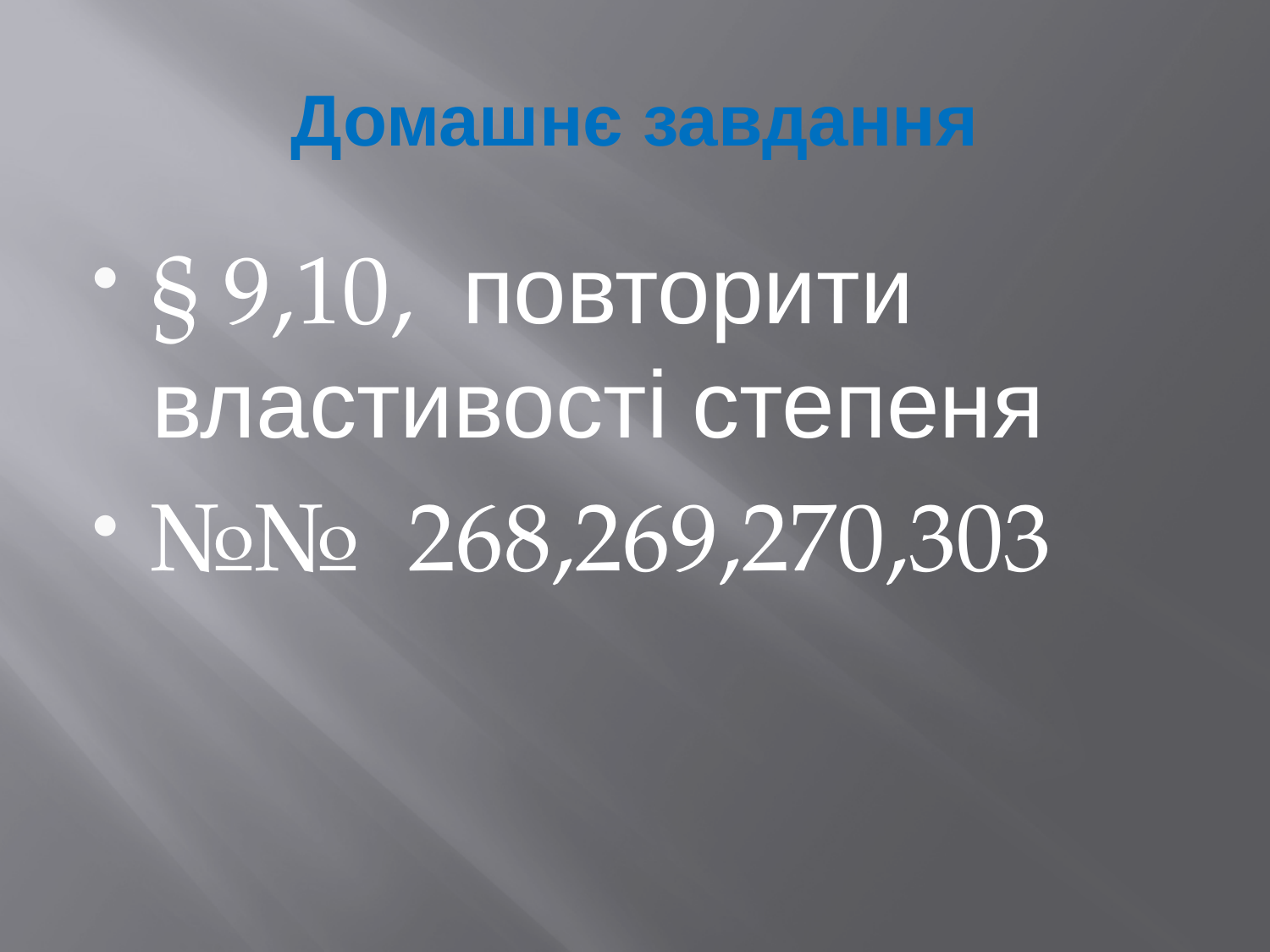

# Домашнє завдання
§ 9,10,  повторити властивості степеня
№№  268,269,270,303